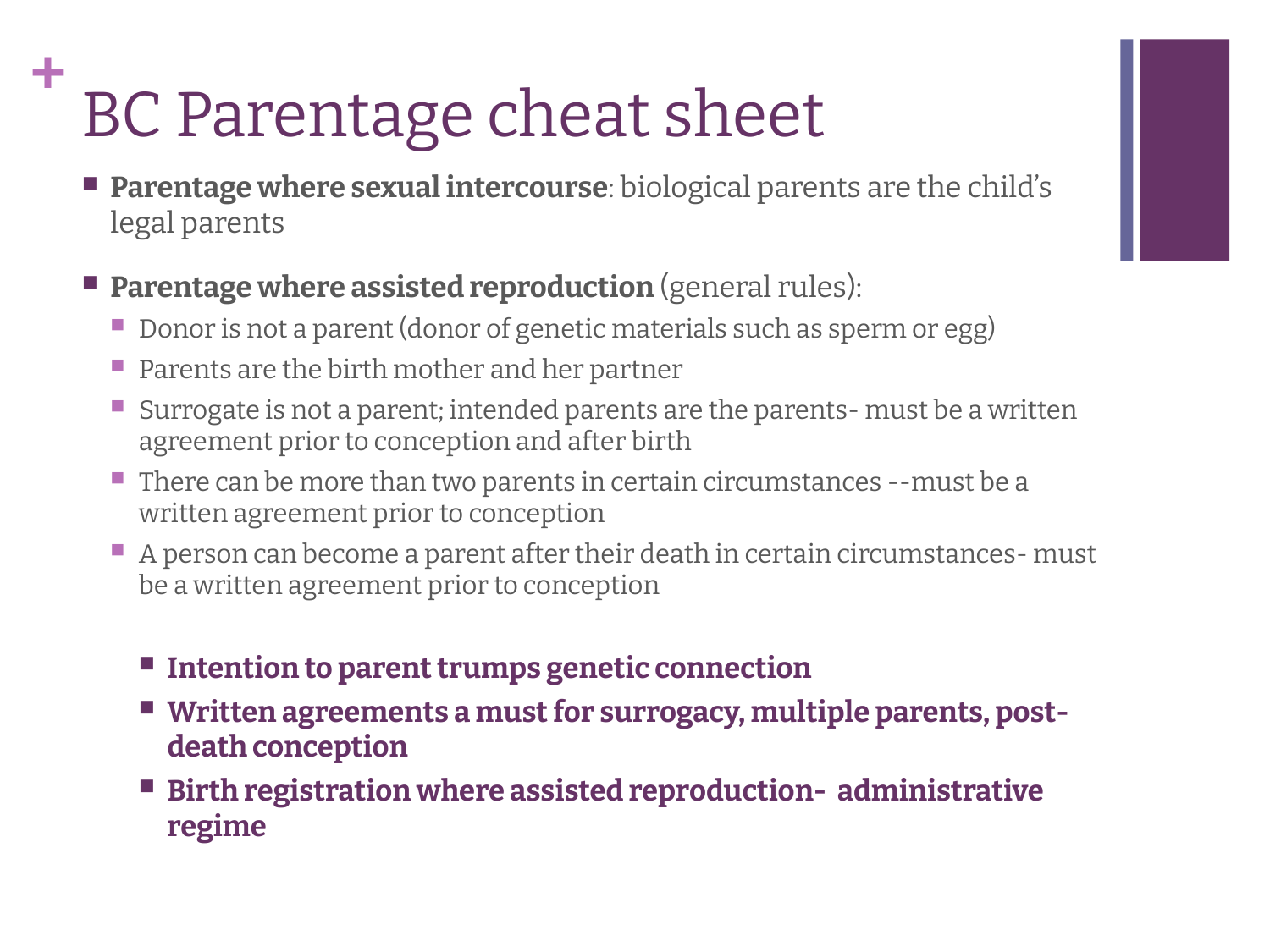

# BC Parentage cheat sheet
Parentage where sexual intercourse: biological parents are the child’s legal parents
Parentage where assisted reproduction (general rules):
Donor is not a parent (donor of genetic materials such as sperm or egg)
Parents are the birth mother and her partner
Surrogate is not a parent; intended parents are the parents- must be a written agreement prior to conception and after birth
There can be more than two parents in certain circumstances --must be a written agreement prior to conception
A person can become a parent after their death in certain circumstances- must be a written agreement prior to conception

Intention to parent trumps genetic connection
Written agreements a must for surrogacy, multiple parents, post-death conception
Birth registration where assisted reproduction-  administrative regime